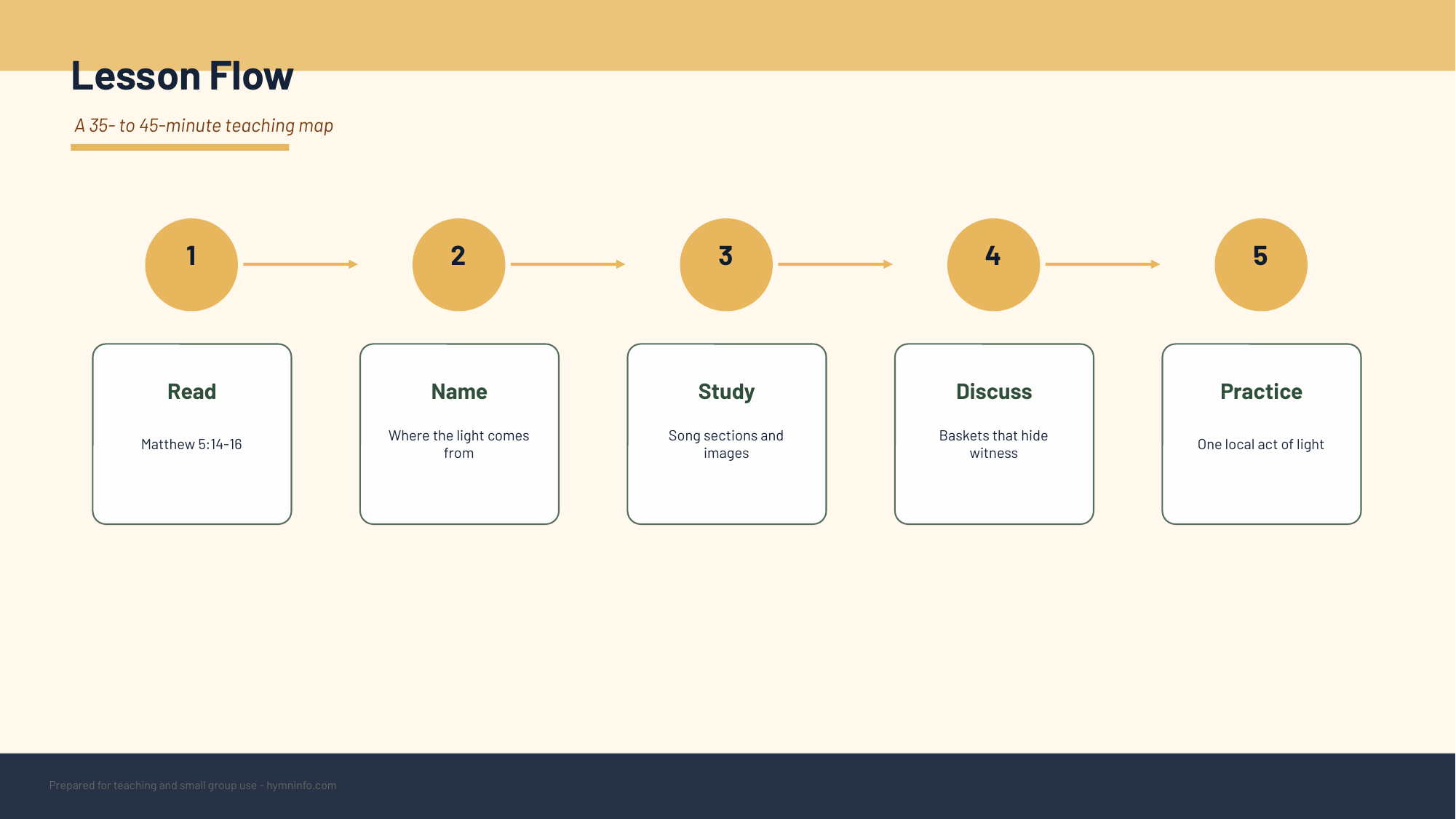

Lesson Flow
A 35- to 45-minute teaching map

1
2
3
4
5

Read
Name
Study
Discuss
Practice
Matthew 5:14-16
Where the light comes from
Song sections and images
Baskets that hide witness
One local act of light

Prepared for teaching and small group use - hymninfo.com